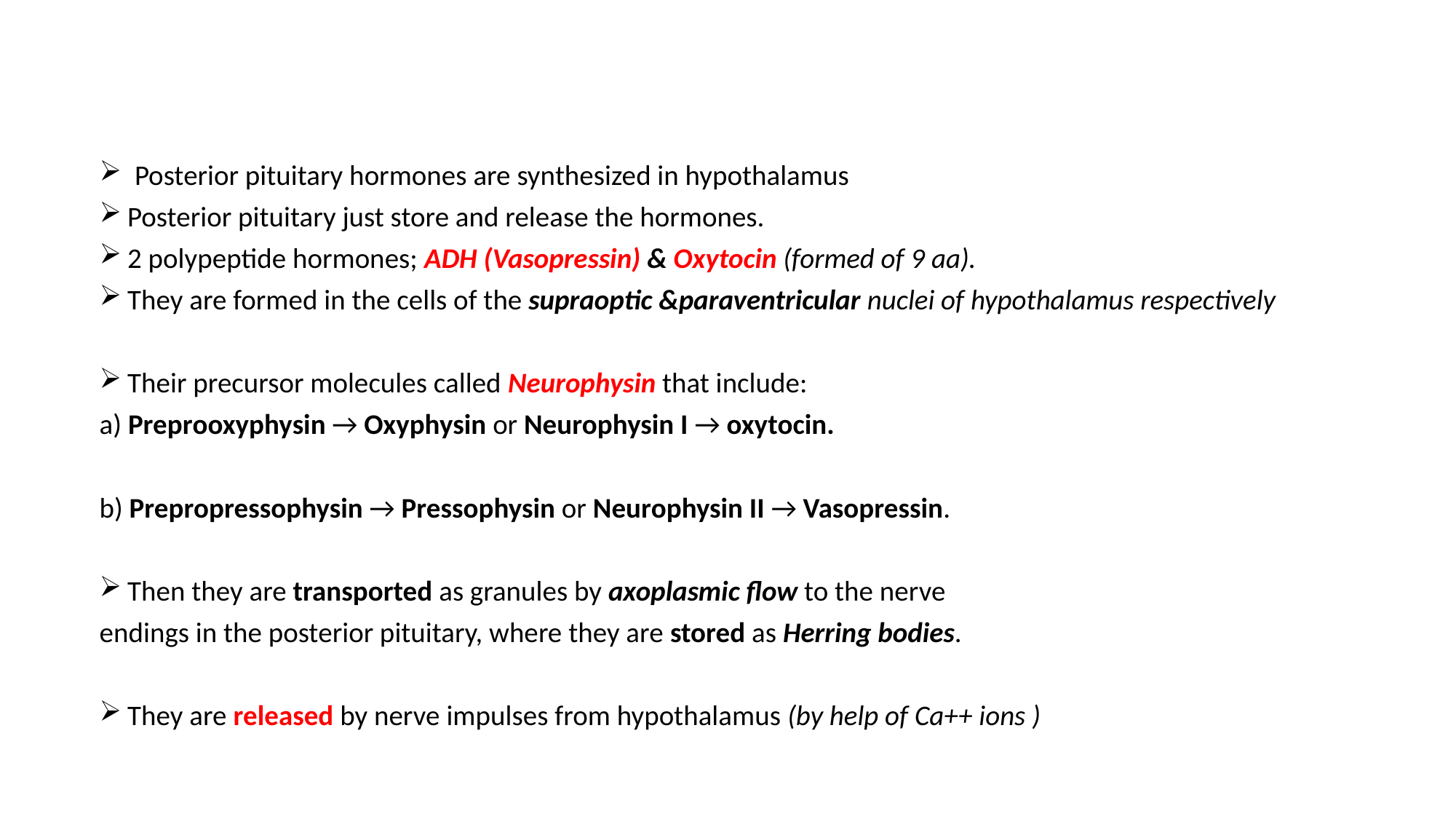

Posterior pituitary hormones are synthesized in hypothalamus
Posterior pituitary just store and release the hormones.
2 polypeptide hormones; ADH (Vasopressin) & Oxytocin (formed of 9 aa).
They are formed in the cells of the supraoptic &paraventricular nuclei of hypothalamus respectively

Their precursor molecules called Neurophysin that include:
a) Preprooxyphysin → Oxyphysin or Neurophysin I → oxytocin.

b) Prepropressophysin → Pressophysin or Neurophysin II → Vasopressin.

Then they are transported as granules by axoplasmic flow to the nerve
endings in the posterior pituitary, where they are stored as Herring bodies.

They are released by nerve impulses from hypothalamus (by help of Ca++ ions )